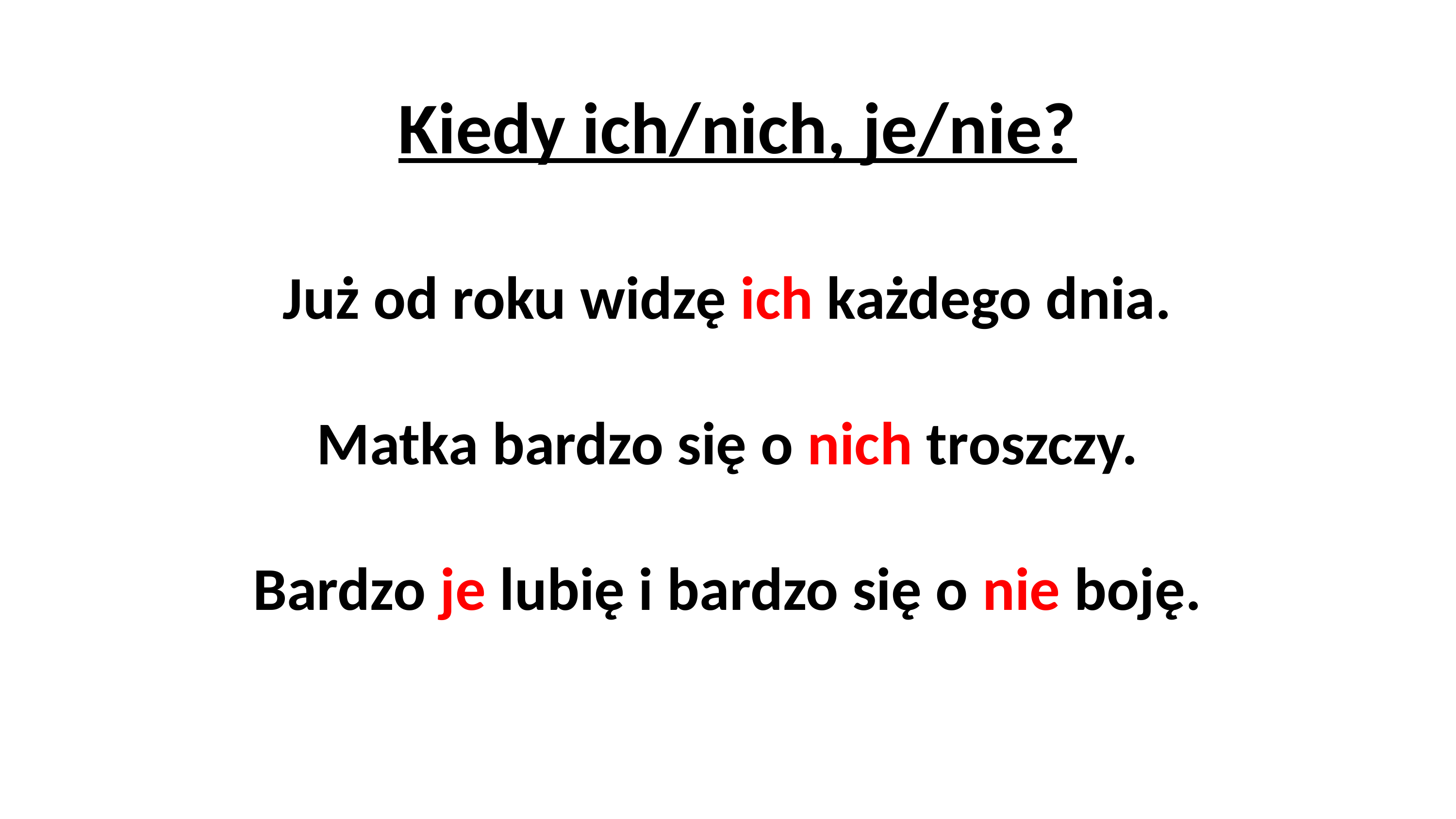

Kiedy ich/nich, je/nie?
# Już od roku widzę ich każdego dnia. Matka bardzo się o nich troszczy. Bardzo je lubię i bardzo się o nie boję.